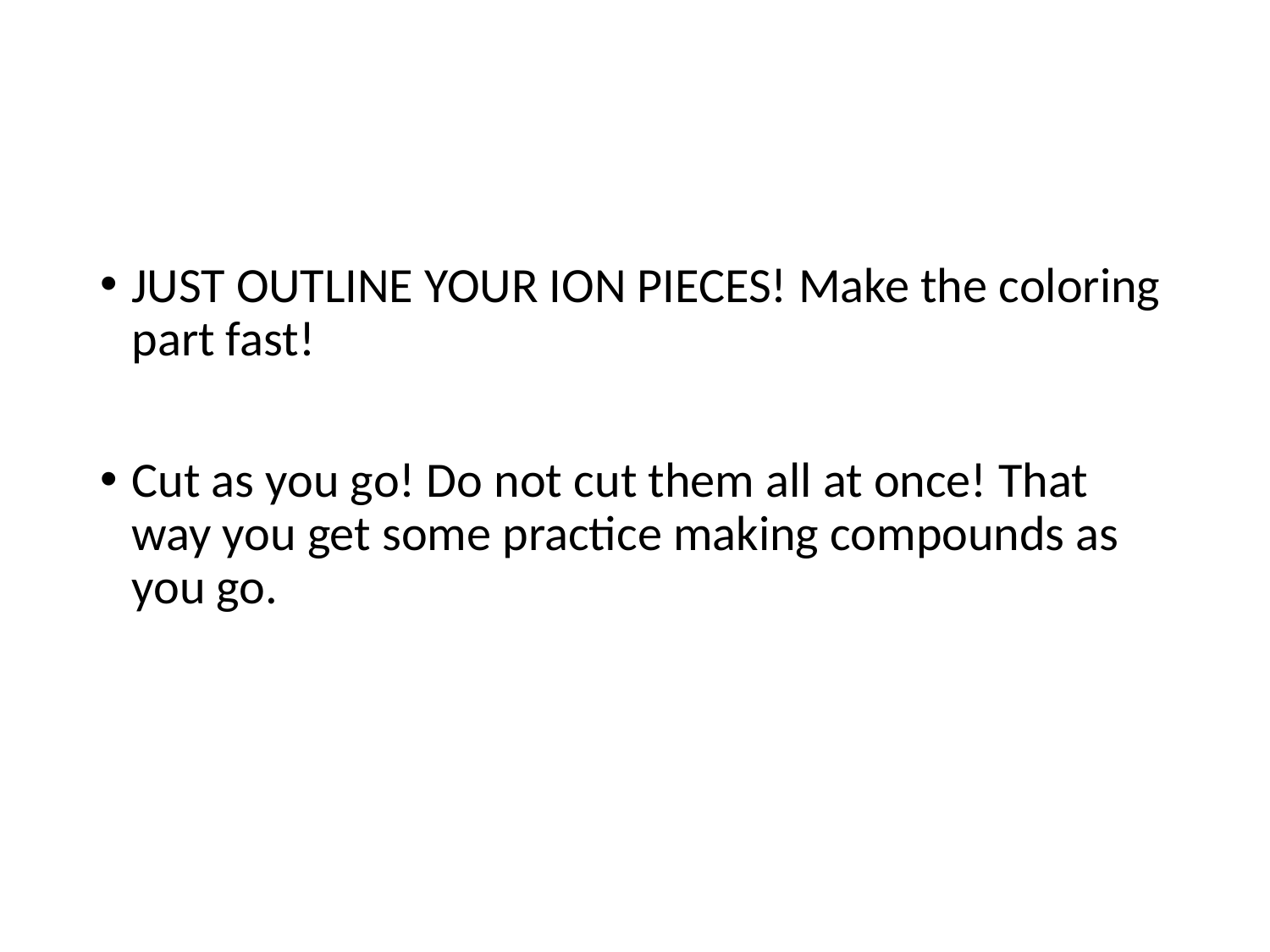

#
JUST OUTLINE YOUR ION PIECES! Make the coloring part fast!

Cut as you go! Do not cut them all at once! That way you get some practice making compounds as you go.